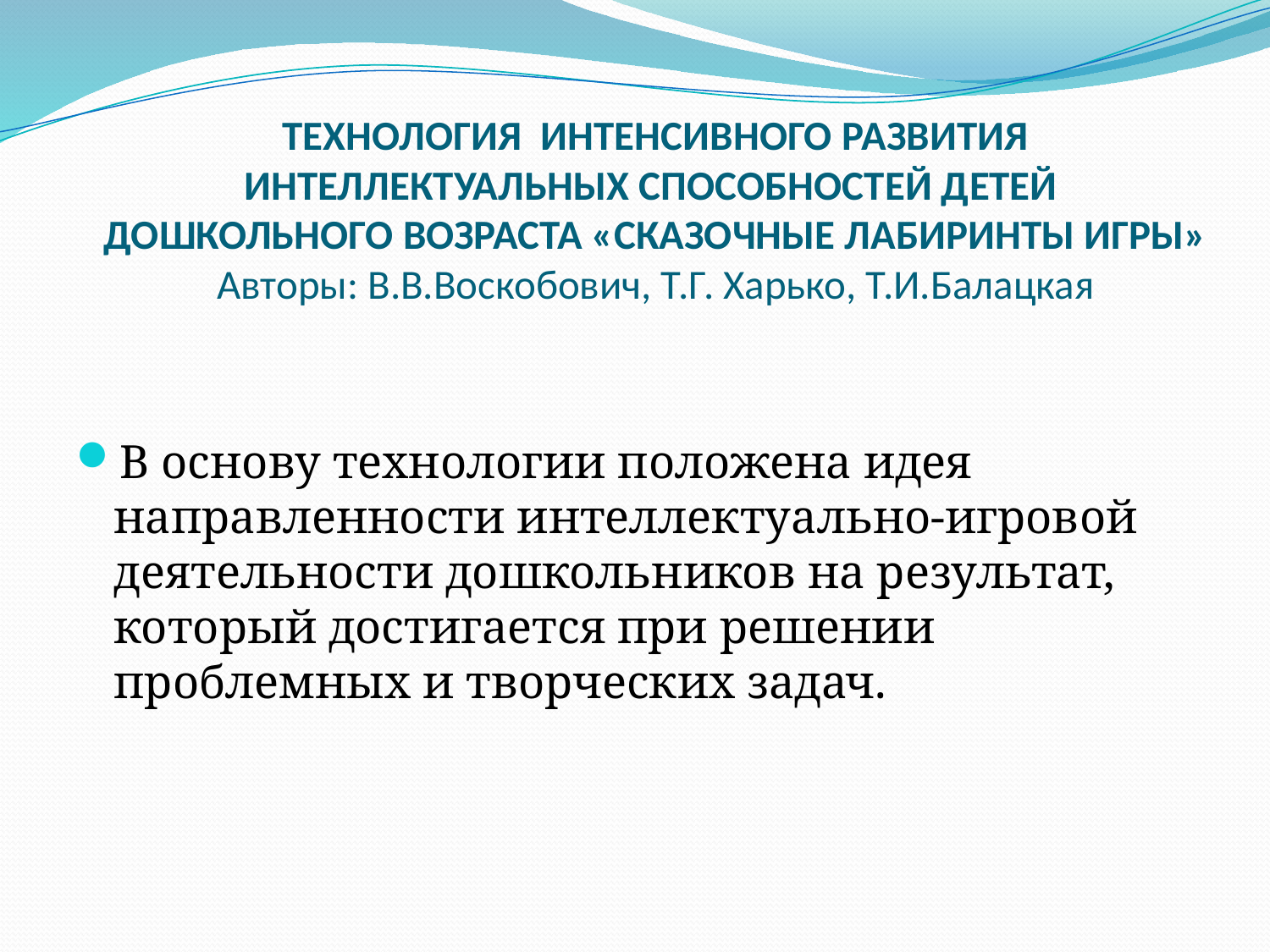

# Технология  интенсивного развития интеллектуальных способностей детей дошкольного возраста «Сказочные лабиринты игры» Авторы: В.В.Воскобович, Т.Г. Харько, Т.И.Балацкая
В основу технологии положена идея направленности интеллектуально-игровой деятельности дошкольников на результат, который достигается при решении проблемных и творческих задач.